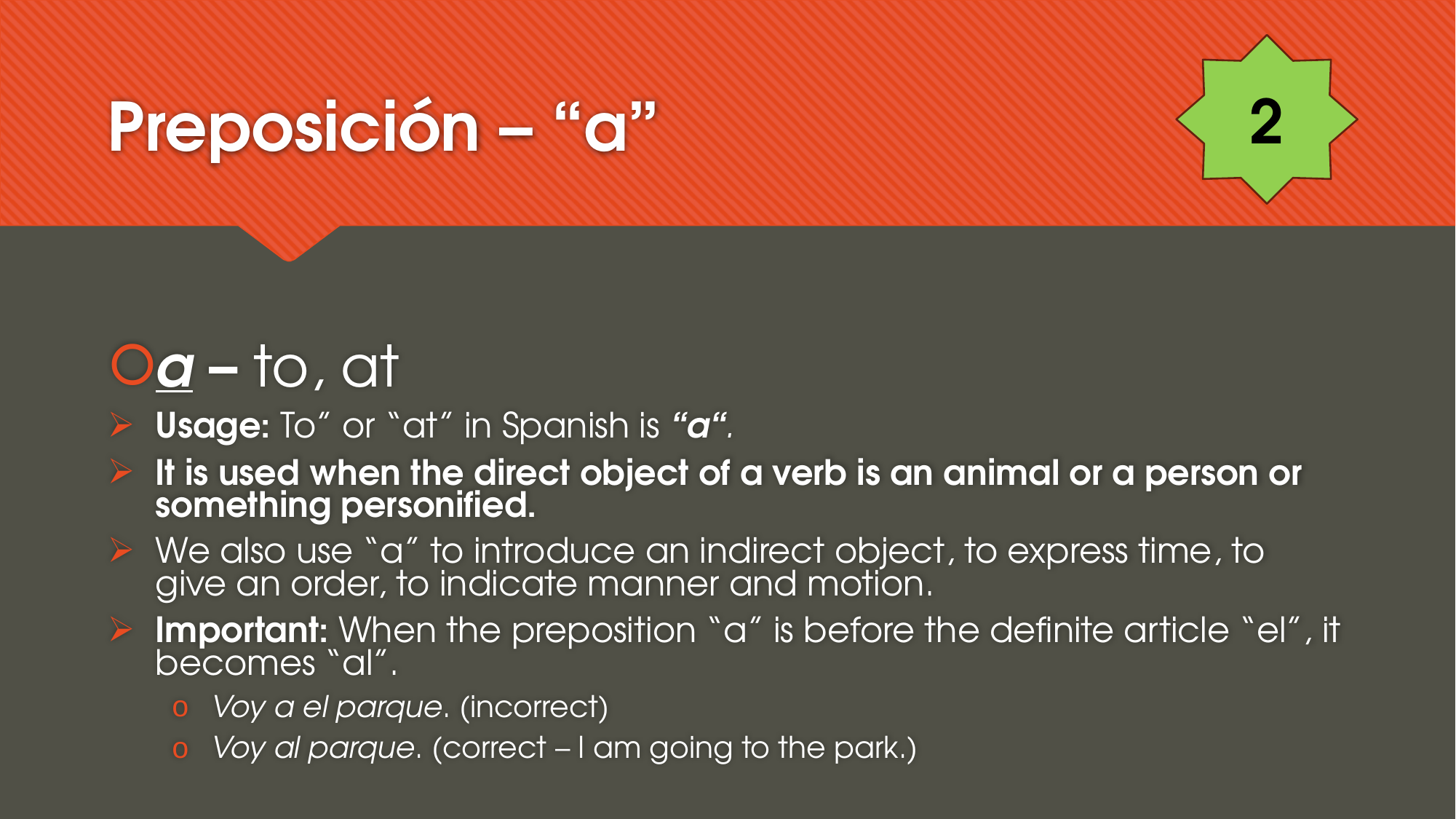

2
# Preposición – “a”
a – to, at
Usage: To” or “at” in Spanish is “a“.
It is used when the direct object of a verb is an animal or a person or something personified.
We also use “a” to introduce an indirect object, to express time, to give an order, to indicate manner and motion.
Important: When the preposition “a” is before the definite article “el”, it becomes “al”.
Voy a el parque. (incorrect)
Voy al parque. (correct – I am going to the park.)